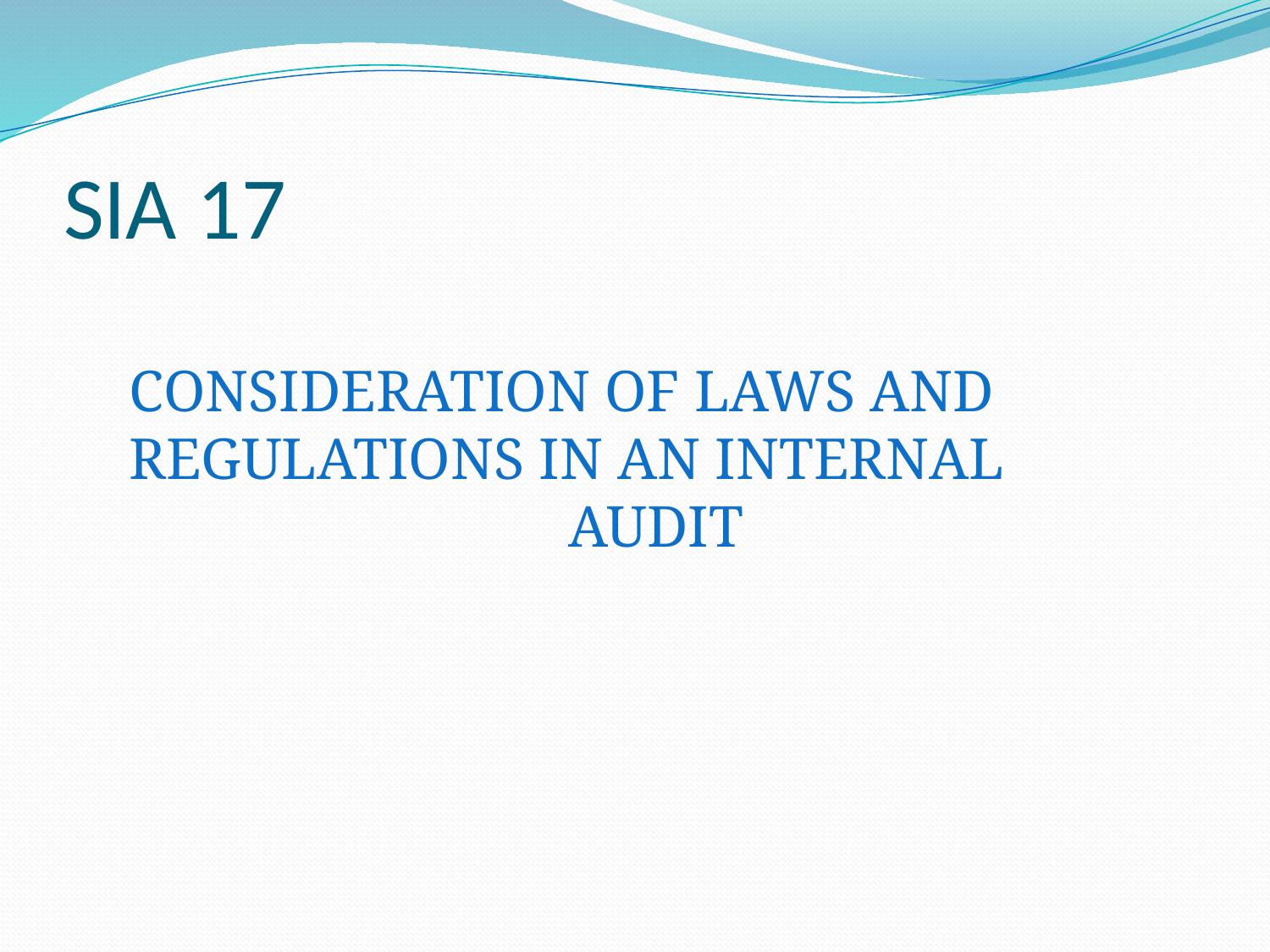

# SIA 17
CONSIDERATION OF LAWS AND REGULATIONS IN AN INTERNAL 			    AUDIT